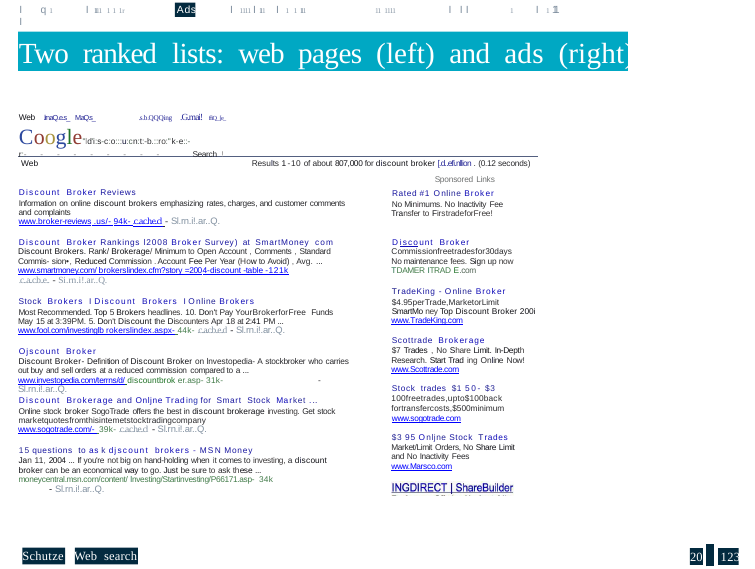

I       q 1	I  1       111    1 1 1r	Ads	I  1111 I 1      11         I  1        1 1     11	11  1111	I   I I	1	I  1 11	I

# Two  ranked  lists:  web  pages  (left)  and  ads  (right)
Web    .lrn.aQ..e..s_    M.aQ.s_	.s.b.QQQing     .G.mai!   ffiQ_[e_
Coogle"ld'i:s-c:o:::u:cn:t:-b.::ro:"k-e::-r:---------  Search  !

Web
Results 1-10 of about 807,000 for discount broker [.d..efi.nllion . (0.12 seconds)
Sponsored Links
Rated #1 Online Broker
Discount  Broker Reviews
No Minimums. No Inactivity Fee
Transfer to FirstradeforFree!
Information on online discount brokers emphasizing rates, charges, and customer comments and complaints
www.broker-reviews .us/- 94k- .c..a.c.h.e..cl - Sl.rn.i!.ar..Q.
Discount  Broker Rankings l2008 Broker Survey)  at  SmartMoney  com Discount Brokers. Rank/ Brokerage/ Minimum to Open Account , Comments , Standard Commis- sion•, Reduced Commission .Account Fee Per Year (How to Avoid) , Avg. ... www.smartmoney.com/ brokerslindex.cfm?story =2004-discount -table -121k­
.c..a..c.b..e.. - Si.rn.i!.ar..Q.
Discount  Broker Commissionfreetradesfor30days No maintenance fees. Sign up now TDAMER ITRAD E.com
TradeKing - Online Broker
$4.95perTrade,MarketorLimit
SmartMo ney Top Discount Broker 200i
www.TradeKing.com
Stock  Brokers  I Discount  Brokers  I Online Brokers
Most Recommended. Top 5 Brokers headlines. 10. Don't Pay YourBrokerforFree  Funds May 15 at 3:39PM. 5. Don't Discount the Discounters Apr 18 at 2:41 PM ... www.fool.com/investinglb rokerslindex.aspx- 44k- .c..a.c.b..e..d - Sl.rn.i!.ar..Q.
Scottrade  Brokerage
$7 Trades , No Share Limit. In-Depth Research. Start Trad ing Online Now! www.Scottrade.com
Ojscount  Broker
Discount Broker- Definition of Discount Broker on lnvestopedia- A stockbroker who carries out buy and sell orders at a reduced commission compared to a ... www.investopedia.com/terrns/d/ discountbrok er.asp- 31k-	- Sl.rn.i!.ar..Q.
Stock  trades  $1 50- $3 100freetrades,upto$100back fortransfercosts,$500minimum
www.sogotrade.com
Discount  Brokerage and Onljne Trading for  Smart  Stock  Market ...
Online stock broker SogoTrade offers the best in discount brokerage investing. Get stock marketquotesfromthisintemetstocktradingcompany
www.sogotrade.com/-  39k- .c..a.c.h.e..cl - Sl.rn.i!.ar..Q.
$3 95 Onljne Stock  Trades Market/Limit Orders, No Share Limit and No Inactivity Fees www.Marsco.com
15 questions  to as k djscount  brokers - MSN Money
Jan 11, 2004 ... If you're not big on hand-holding when it comes to investing, a discount broker can be an economical way to go. Just be sure to ask these ... moneycentral.msn.corn/content/ lnvesting/Startinvesting/P66171.asp-  34k­
- Sl.rn.i!.ar..Q.

Schutze   Web  search
20     123